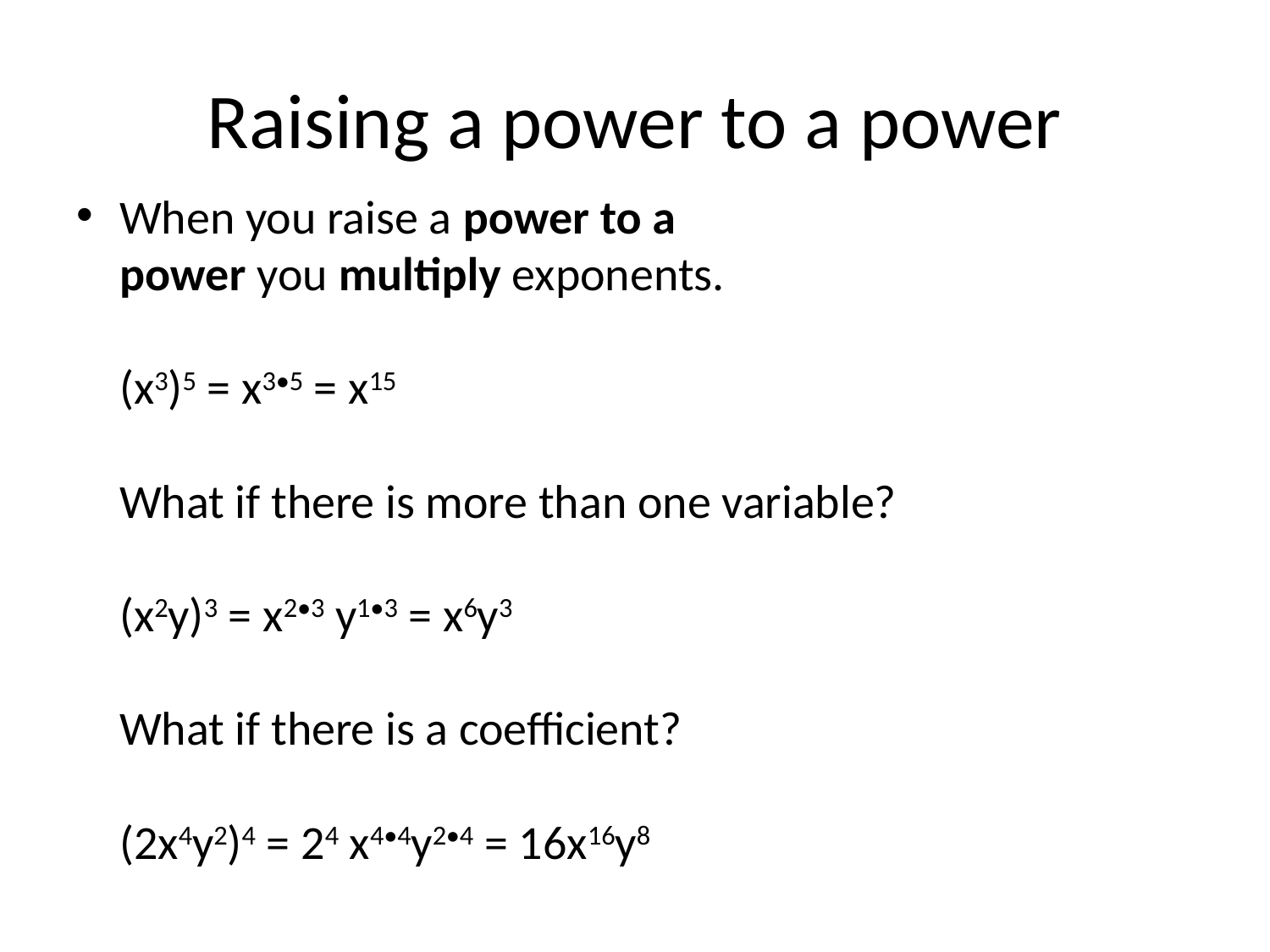

# Raising a power to a power
When you raise a power to a power you multiply exponents.
(x3)5 = x3•5 = x15
What if there is more than one variable?
(x2y)3 = x2•3 y1•3 = x6y3
What if there is a coefficient?
(2x4y2)4 = 24 x4•4y2•4 = 16x16y8